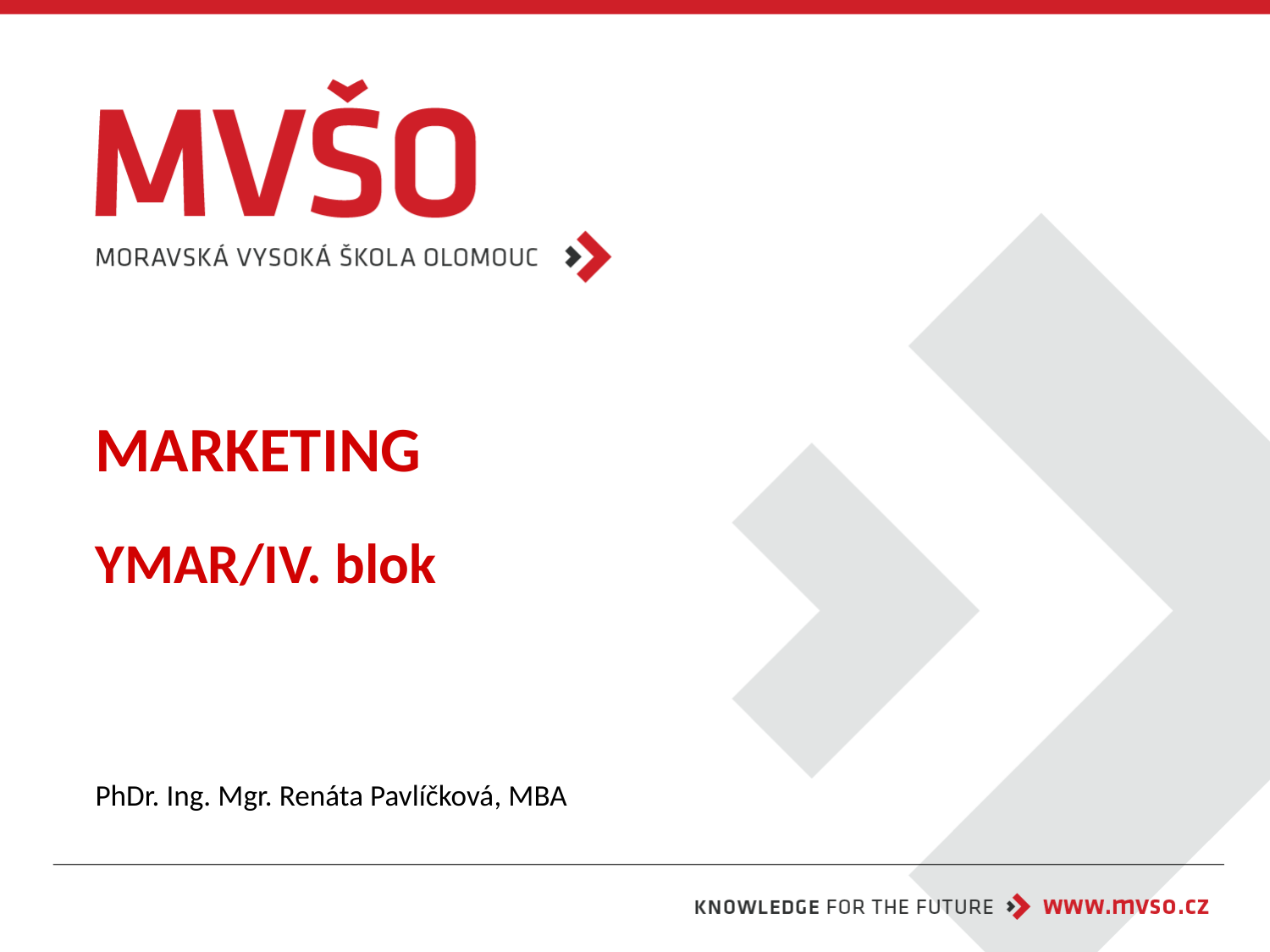

# MARKETING YMAR/IV. blok

PhDr. Ing. Mgr. Renáta Pavlíčková, MBA